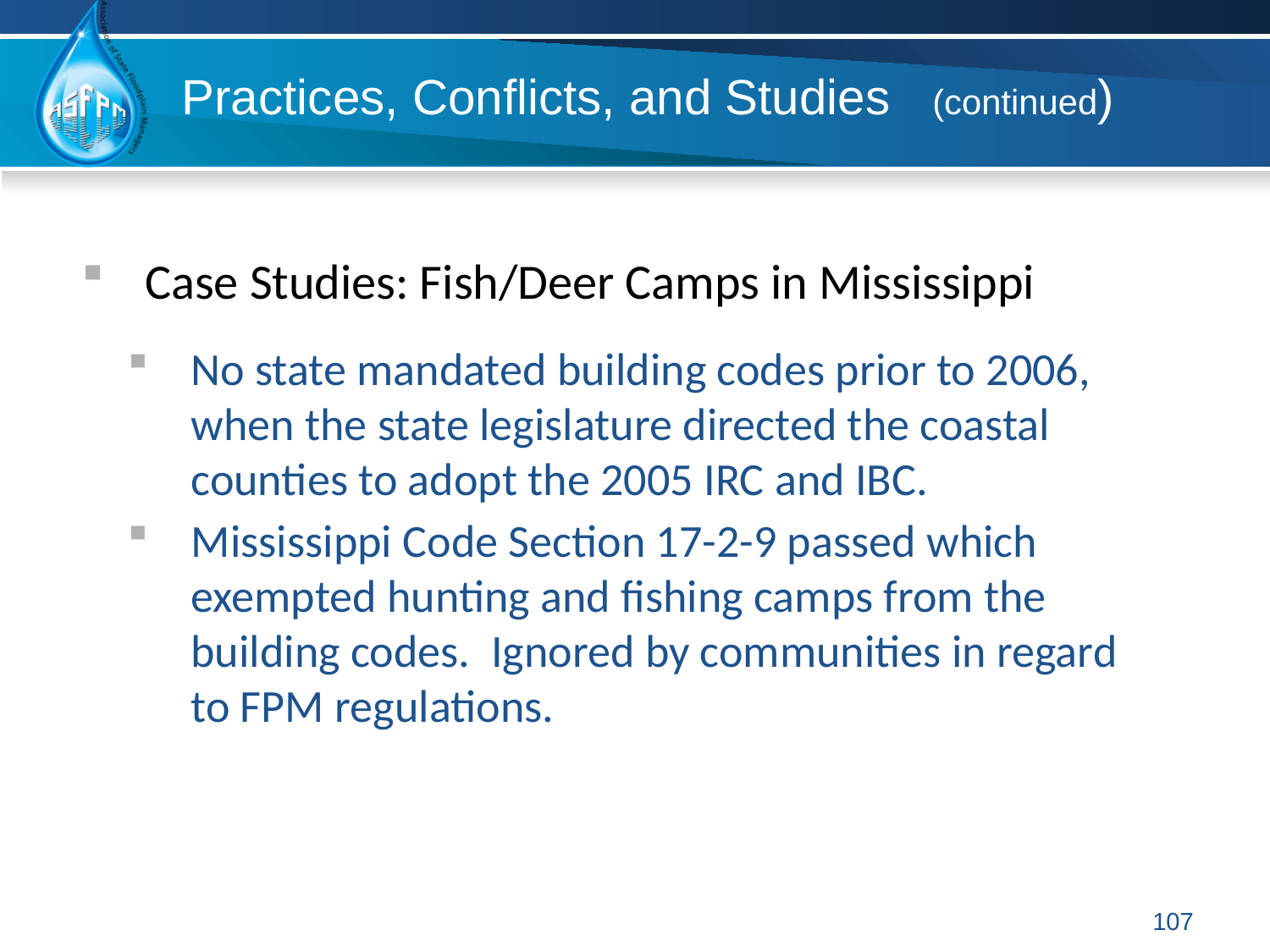

Practices, Conflicts, and Studies   (continued)

Case Studies: Fish/Deer Camps in Mississippi

No state mandated building codes prior to 2006, when the state legislature directed the coastal counties to adopt the 2005 IRC and IBC.
Mississippi Code Section 17-2-9 passed which exempted hunting and fishing camps from the building codes.  Ignored by communities in regard to FPM regulations.

107